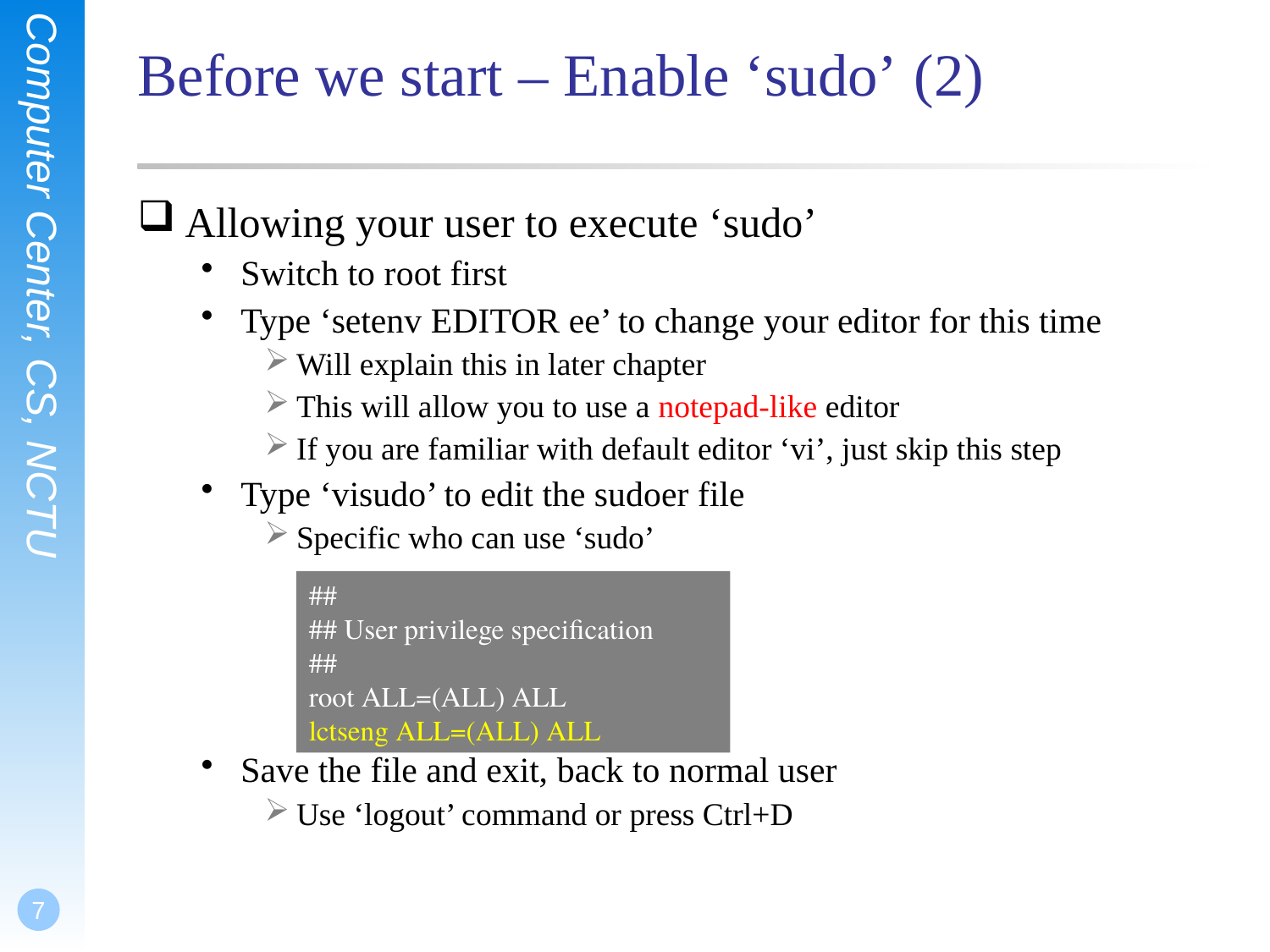

# Before we start – Enable ‘sudo’ (2)
Allowing your user to execute ‘sudo’
Switch to root first
Type ‘setenv EDITOR ee’ to change your editor for this time
Will explain this in later chapter
This will allow you to use a notepad-like editor
If you are familiar with default editor ‘vi’, just skip this step
Type ‘visudo’ to edit the sudoer file
Specific who can use ‘sudo’

Save the file and exit, back to normal user
Use ‘logout’ command or press Ctrl+D

##
## User privilege specification
##
root ALL=(ALL) ALL
lctseng ALL=(ALL) ALL